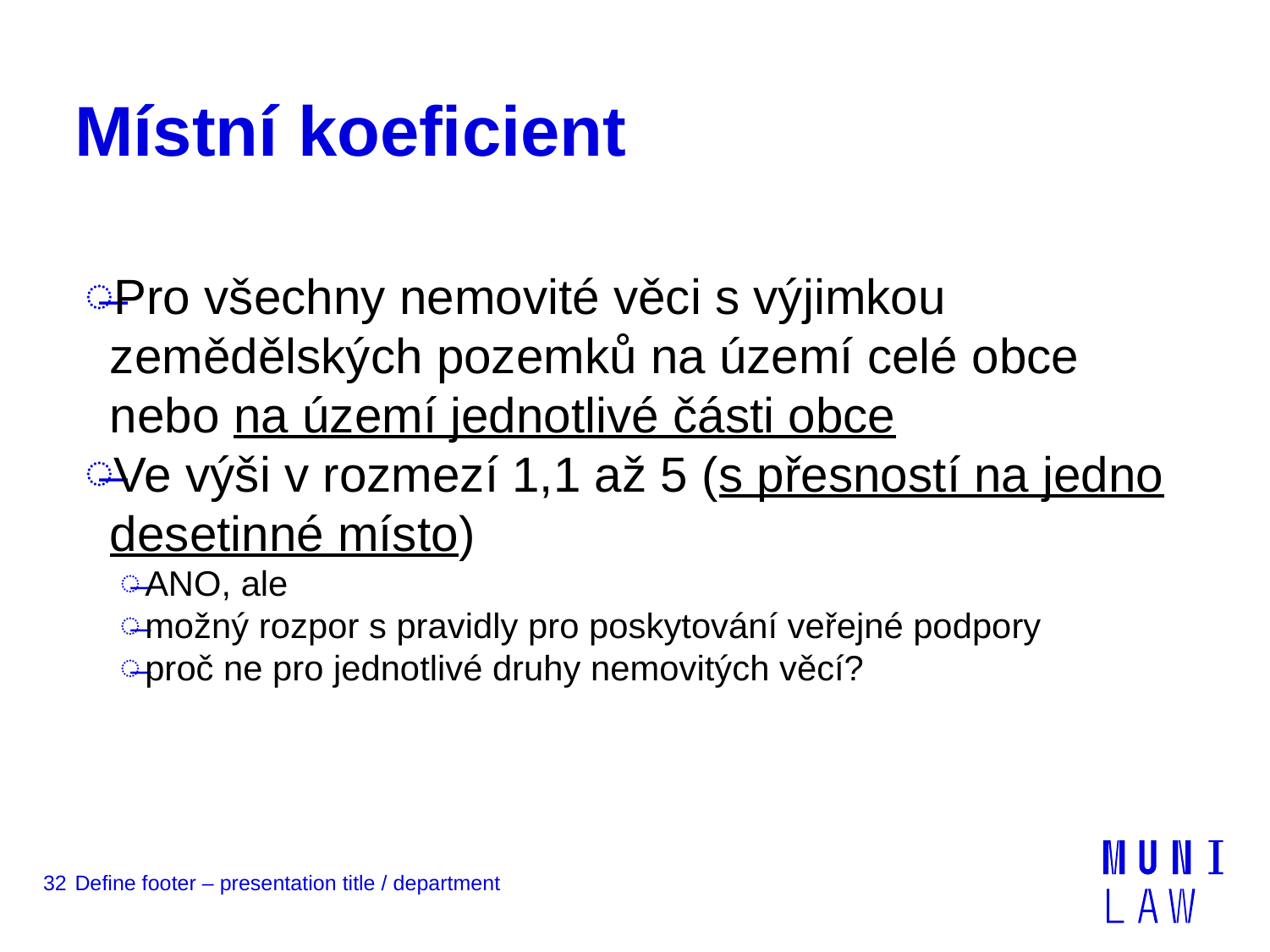

# Místní koeficient
Pro všechny nemovité věci s výjimkou zemědělských pozemků na území celé obce nebo na území jednotlivé části obce
Ve výši v rozmezí 1,1 až 5 (s přesností na jedno desetinné místo)
ANO, ale
možný rozpor s pravidly pro poskytování veřejné podpory
proč ne pro jednotlivé druhy nemovitých věcí?
32
Define footer – presentation title / department